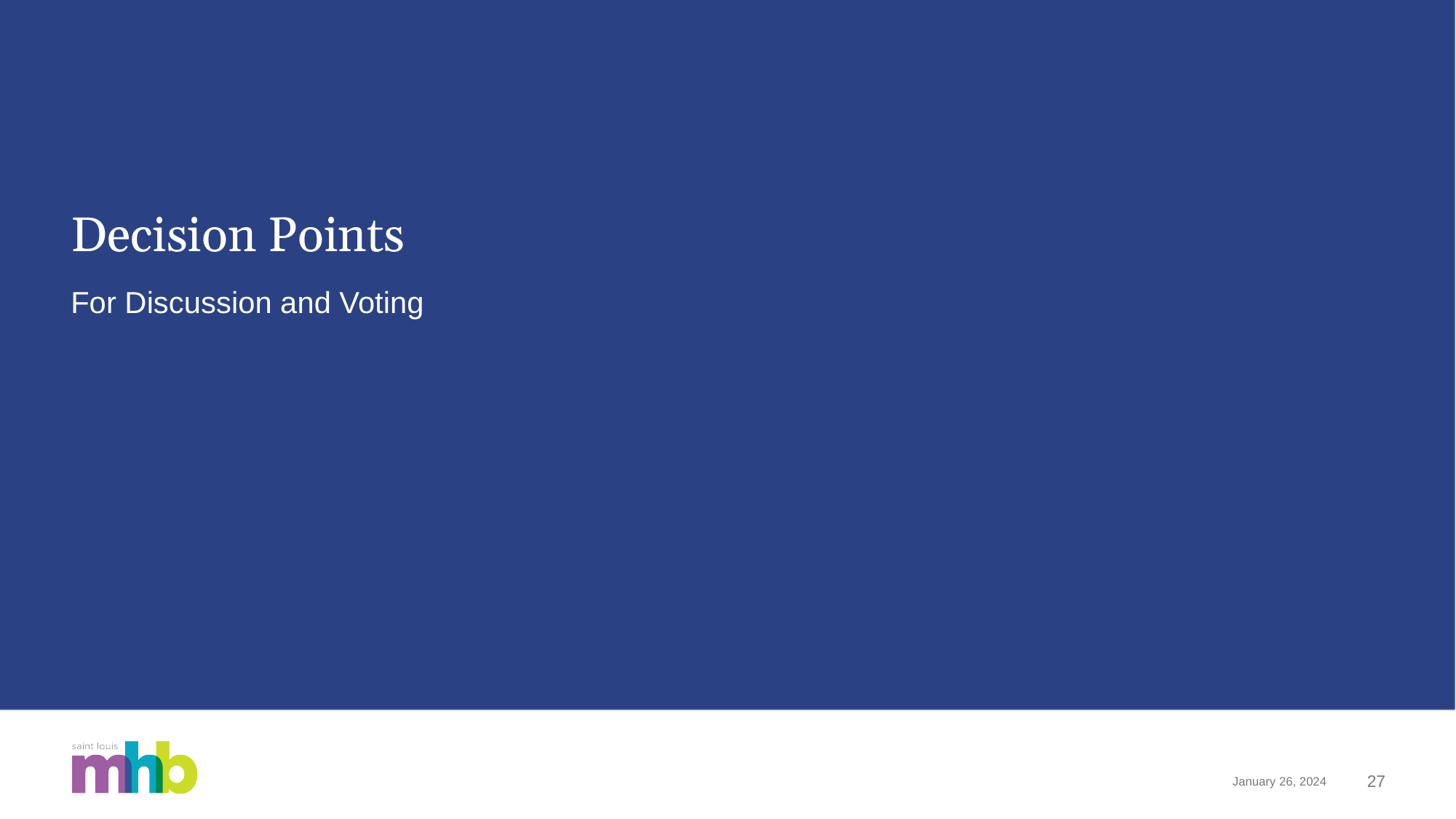

# Decision Points
For Discussion and Voting
January 26, 2024
27